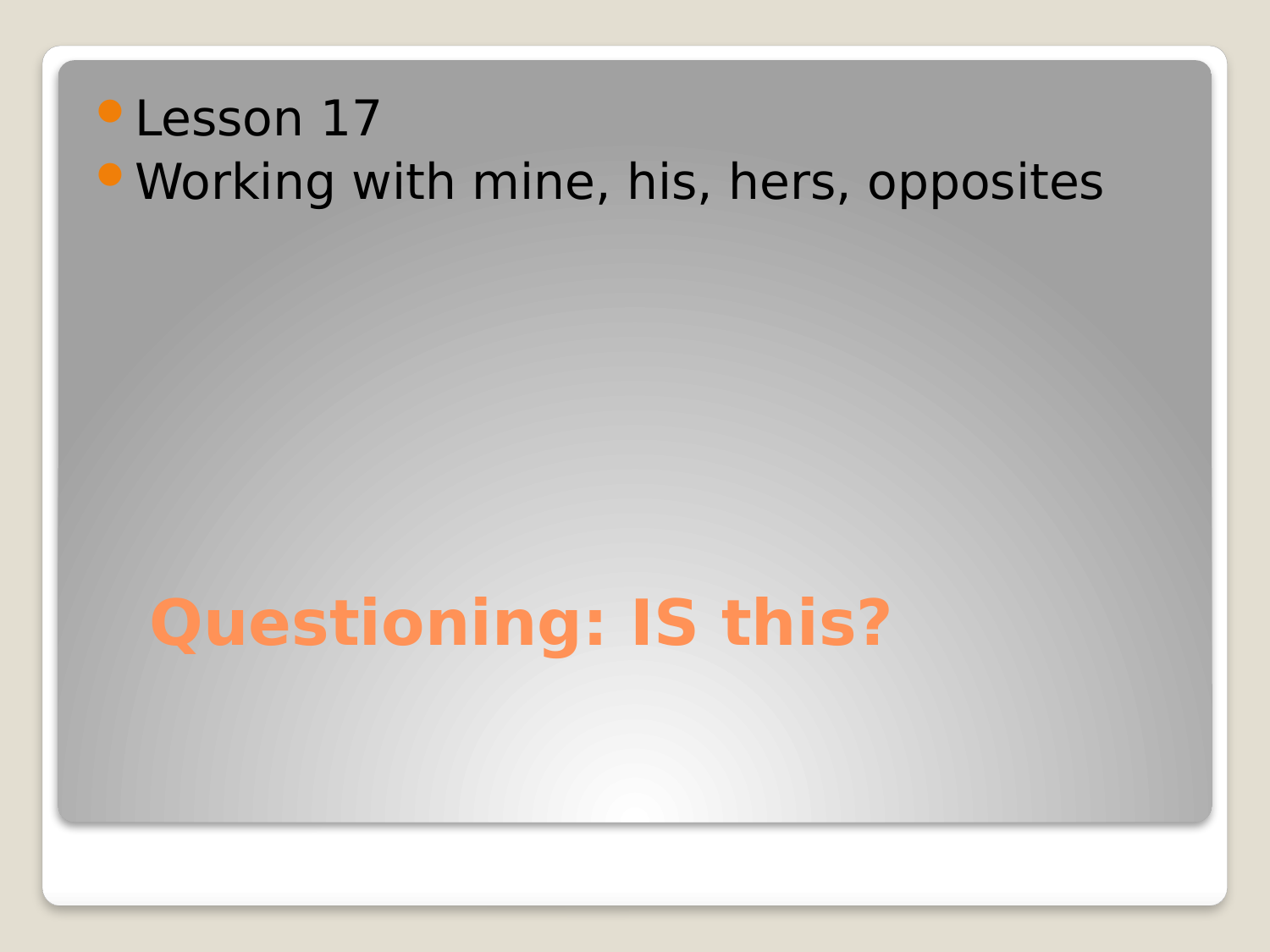

Lesson 17
Working with mine, his, hers, opposites
# Questioning: IS this?